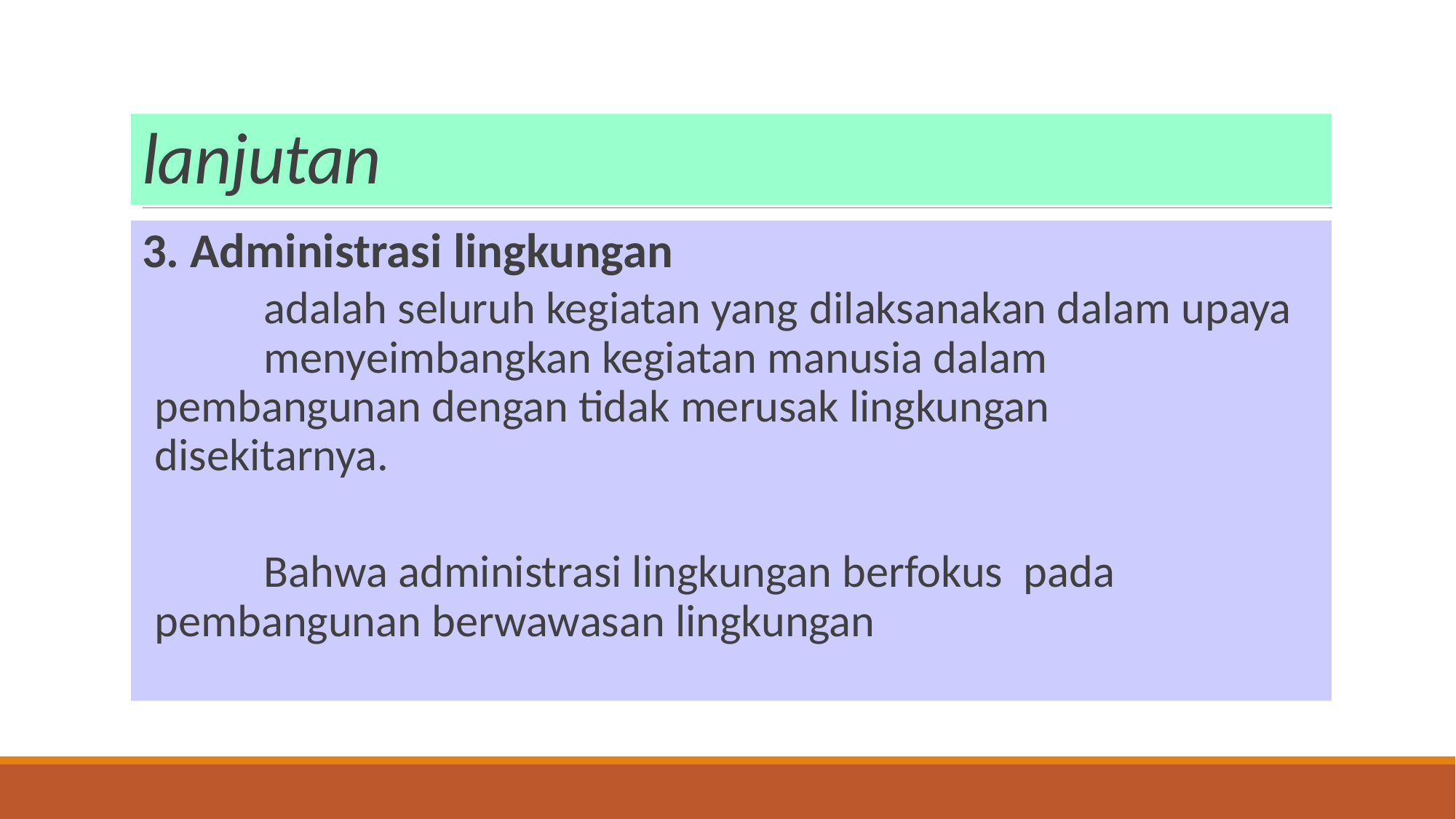

# lanjutan
3. Administrasi lingkungan
	adalah seluruh kegiatan yang 	dilaksanakan dalam upaya  	menyeimbangkan kegiatan manusia dalam 	pembangunan dengan tidak merusak lingkungan 	disekitarnya.

	Bahwa administrasi lingkungan berfokus  pada 	pembangunan berwawasan lingkungan